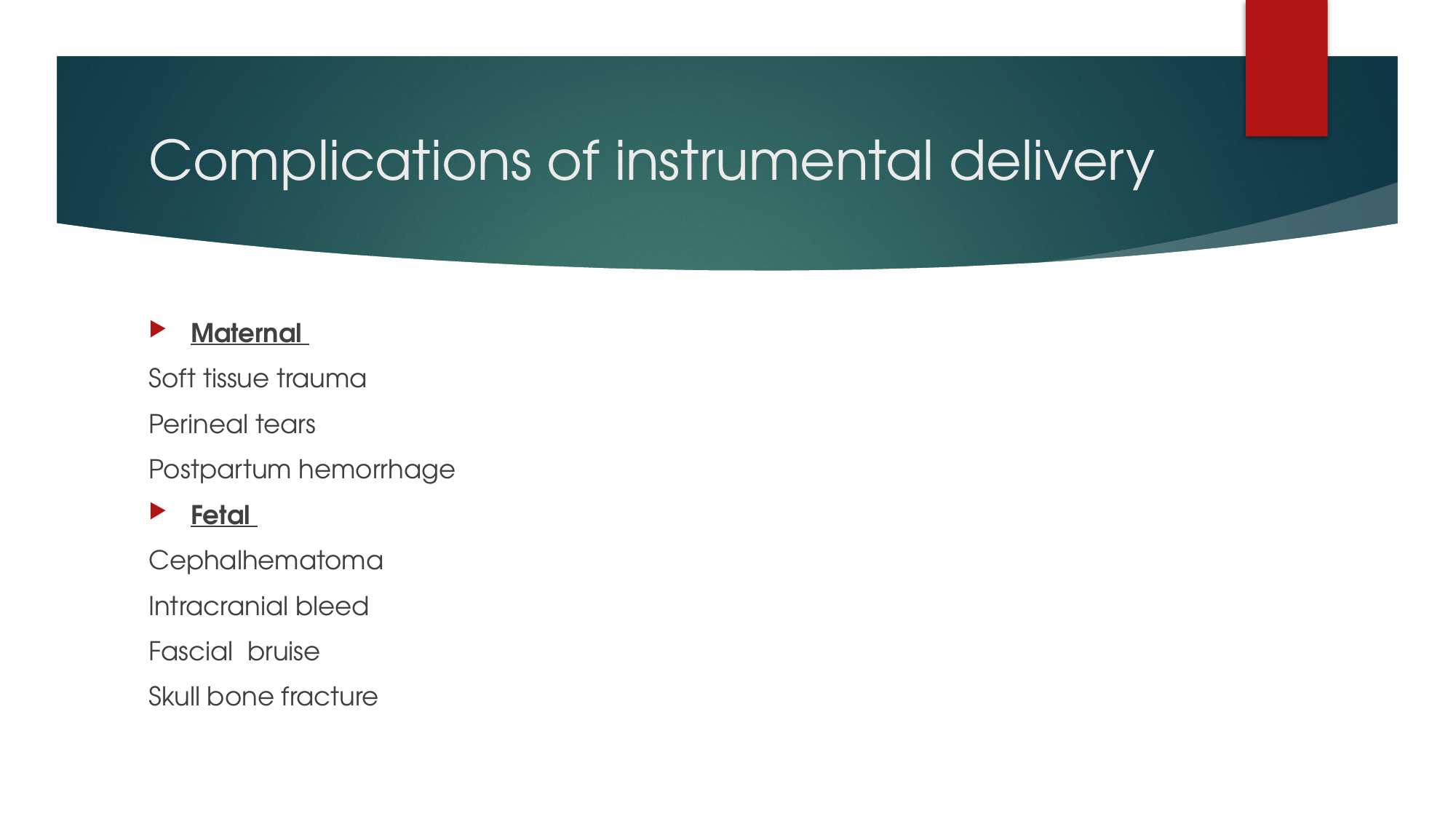

# Complications of instrumental delivery
Maternal
Soft tissue trauma
Perineal tears
Postpartum hemorrhage
Fetal
Cephalhematoma
Intracranial bleed
Fascial  bruise
Skull bone fracture